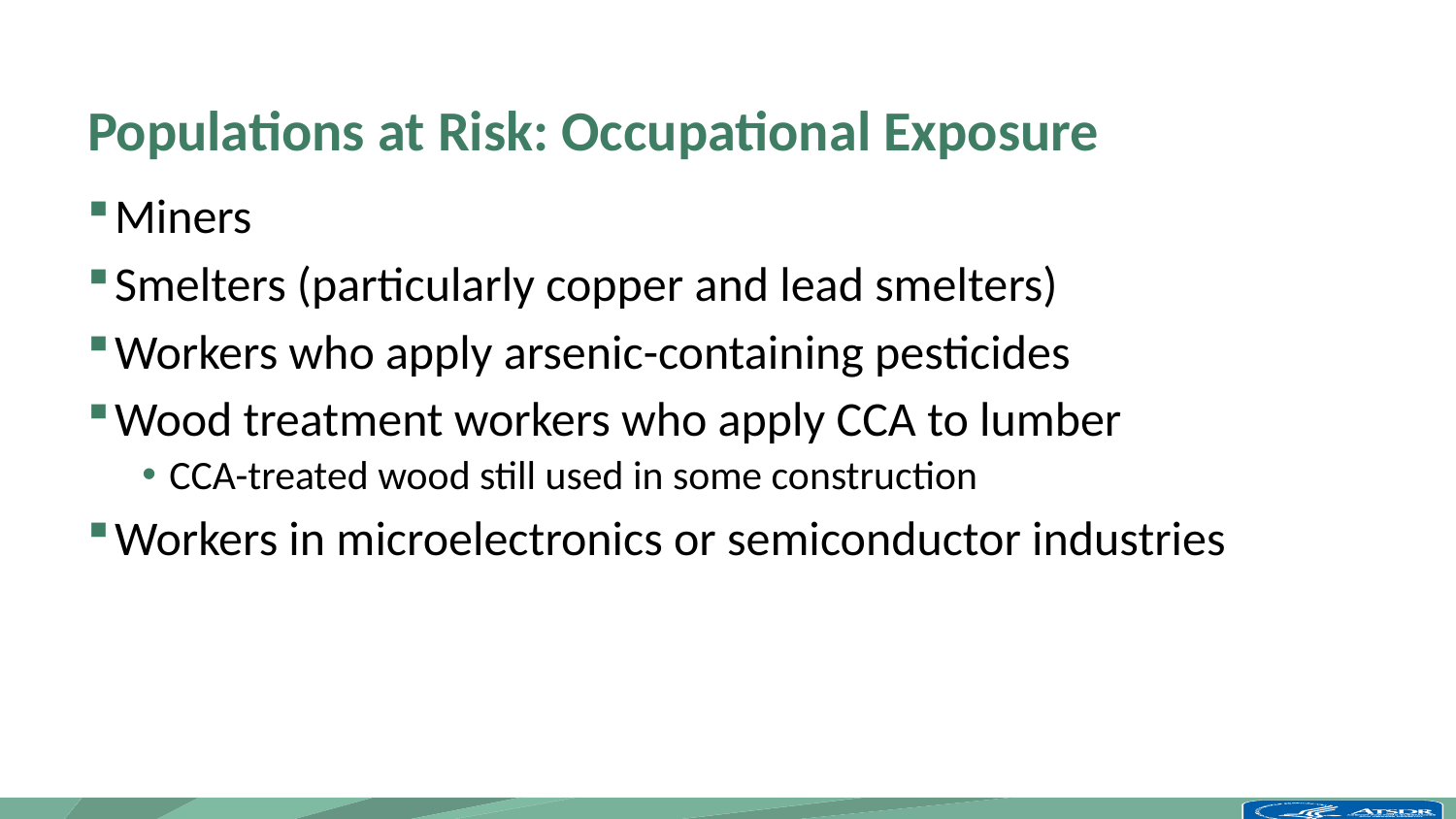

# Populations at Risk: Occupational Exposure
Miners
Smelters (particularly copper and lead smelters)
Workers who apply arsenic-containing pesticides
Wood treatment workers who apply CCA to lumber
CCA-treated wood still used in some construction
Workers in microelectronics or semiconductor industries